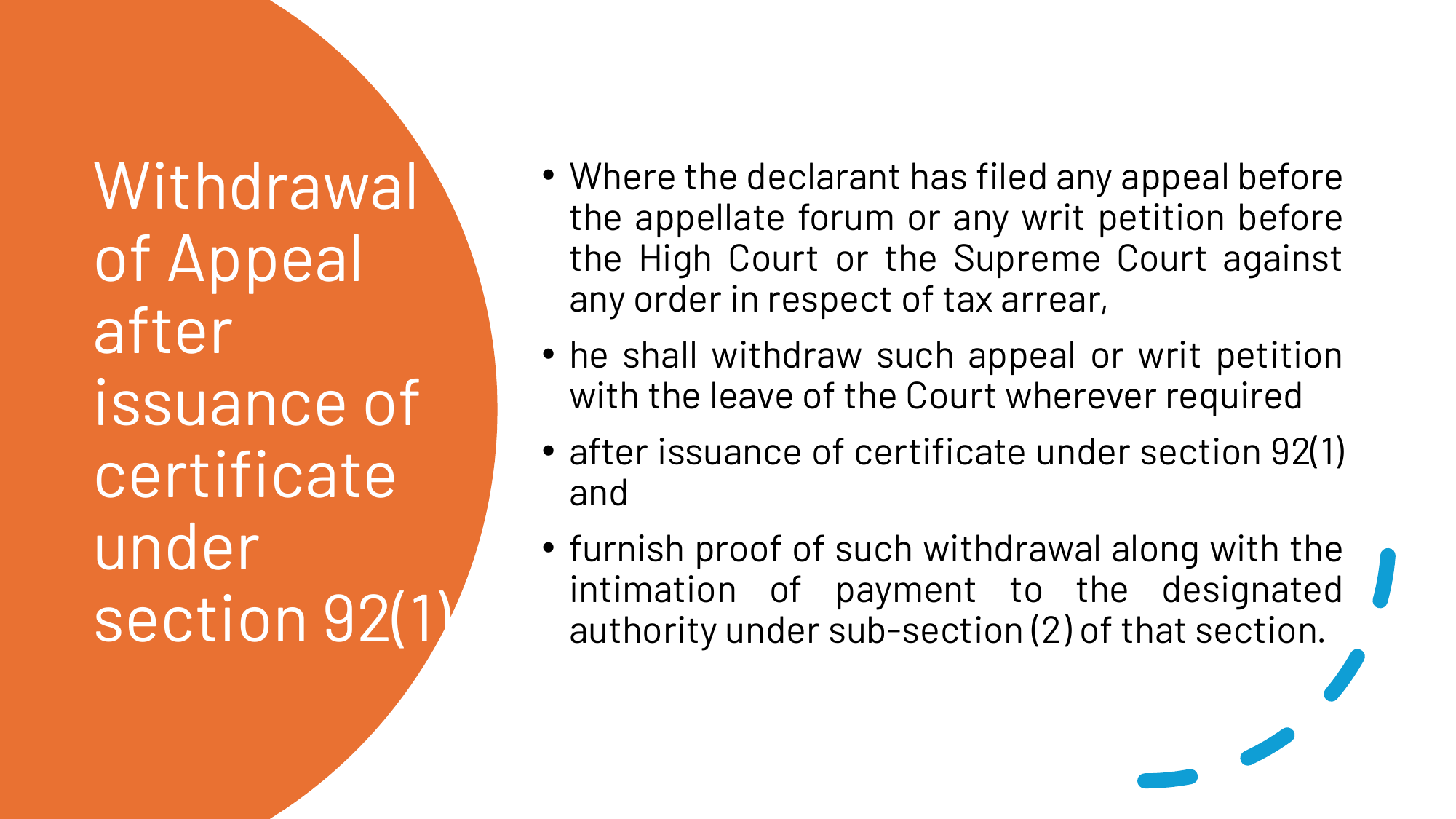

Where the declarant has filed any appeal before the appellate forum or any writ petition before the High Court or the Supreme Court against any order in respect of tax arrear,
he shall withdraw such appeal or writ petition with the leave of the Court wherever required
after issuance of certificate under section 92(1) and
furnish proof of such withdrawal along with the intimation of payment to the designated authority under sub-section (2) of that section.
# Withdrawal of Appeal after issuance of certificate under section 92(1)